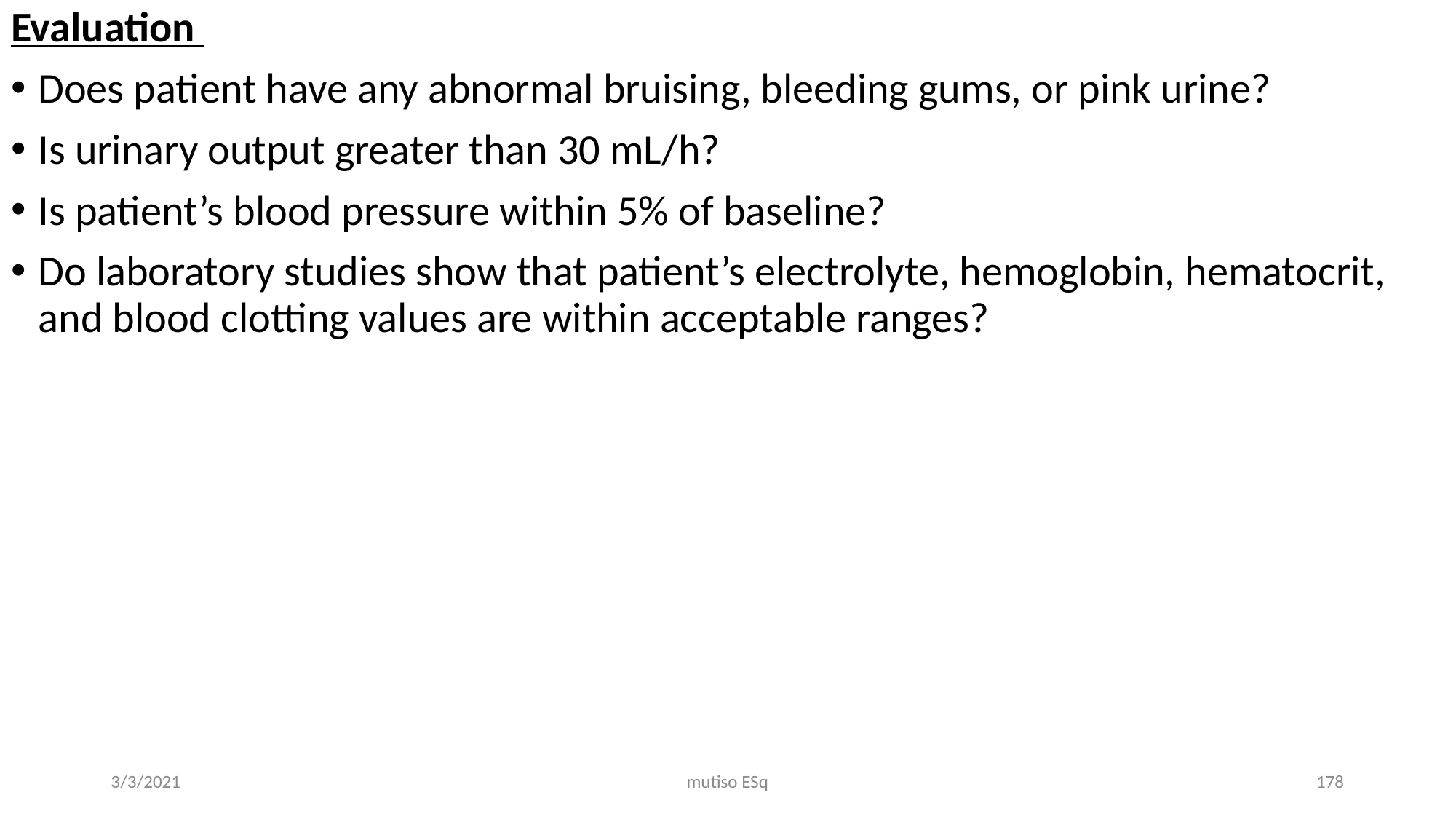

Evaluation
Does patient have any abnormal bruising, bleeding gums, or pink urine?
Is urinary output greater than 30 mL/h?
Is patient’s blood pressure within 5% of baseline?
Do laboratory studies show that patient’s electrolyte, hemoglobin, hematocrit, and blood clotting values are within acceptable ranges?
3/3/2021
mutiso ESq
178